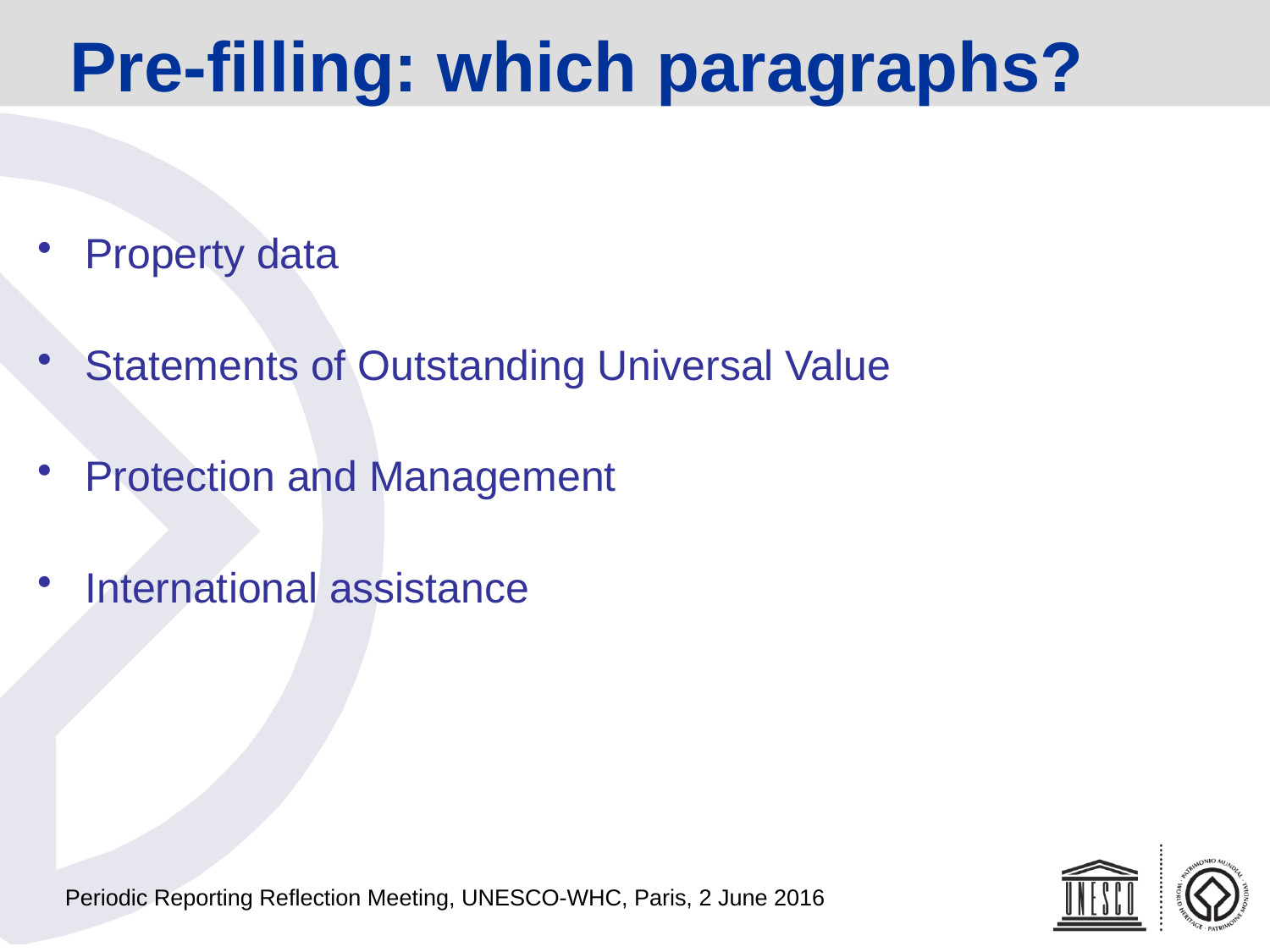

# Pre-filling: which paragraphs?
Property data

Statements of Outstanding Universal Value

Protection and Management

International assistance